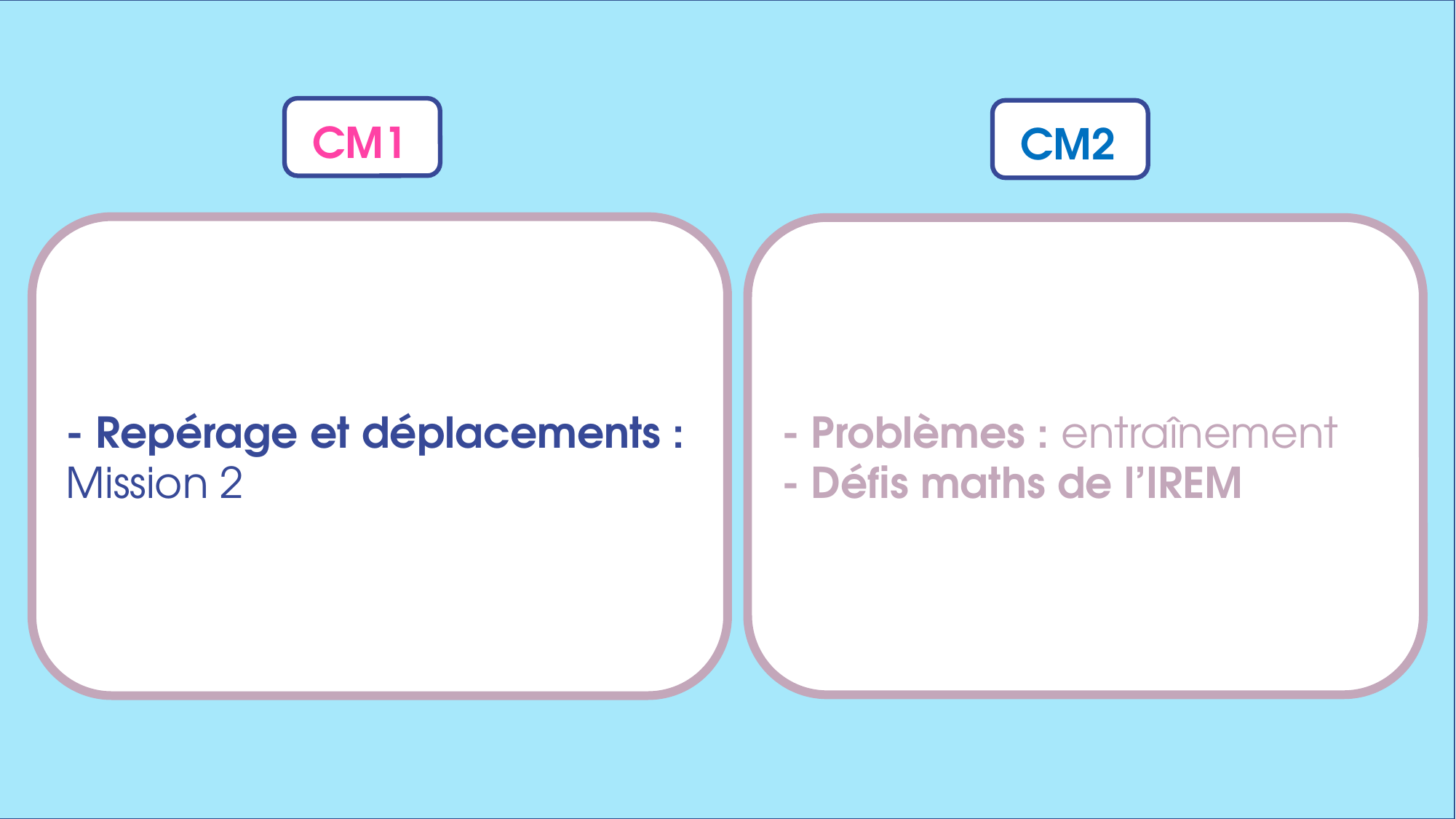

CM1

CM2
- Repérage et déplacements : Mission 2
- Problèmes : entraînement
- Défis maths de l’IREM
www.maitresseherisson.com